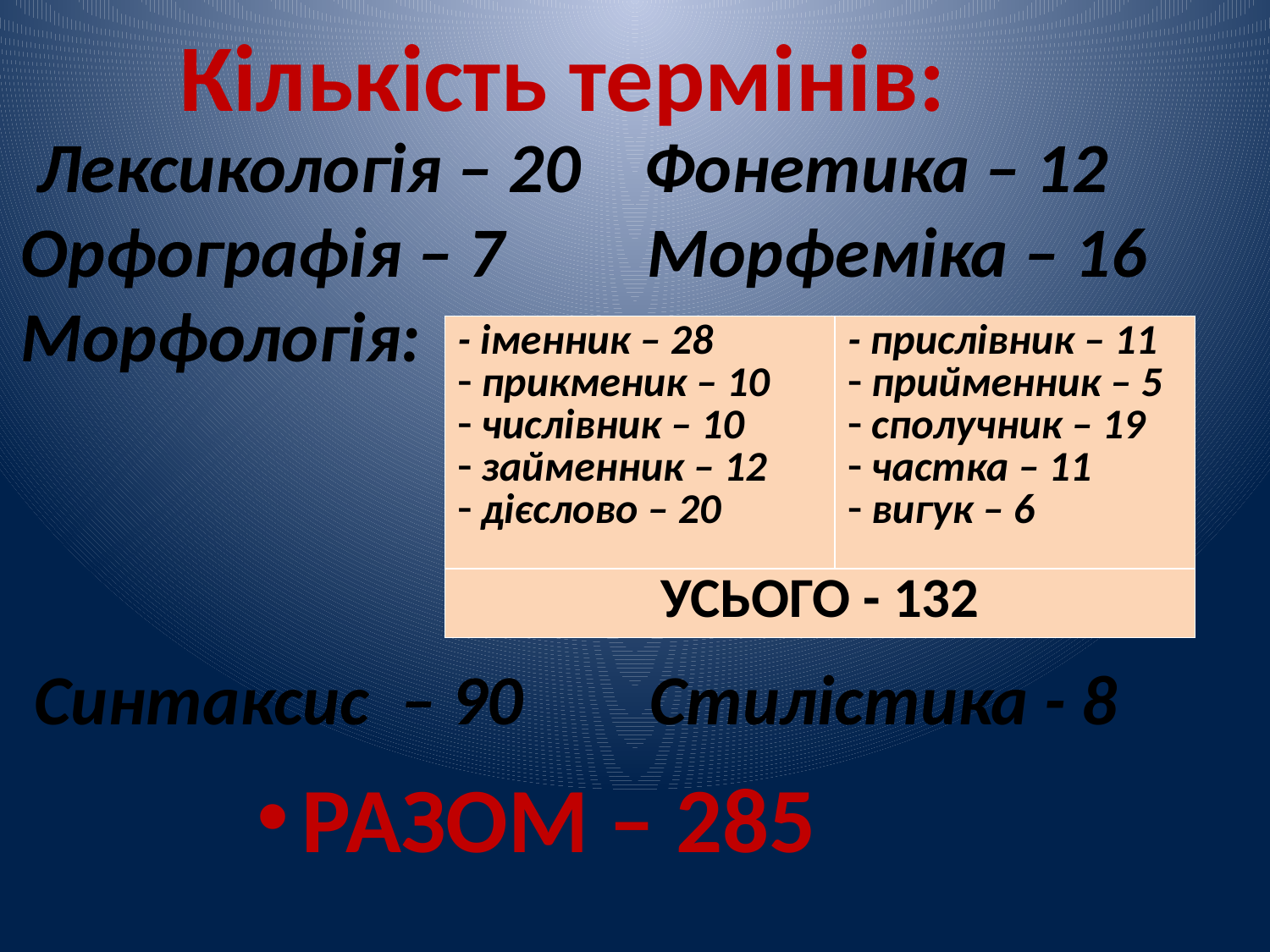

# Кількість термінів:
 Лексикологія – 20    Фонетика – 12
Орфографія – 7         Морфеміка – 16
Морфологія:
| - іменник – 28 прикменик – 10 числівник – 10 займенник – 12 дієслово – 20 | - прислівник – 11 прийменник – 5 сполучник – 19 частка – 11 вигук – 6 |
| --- | --- |
| УСЬОГО - 132 |  |
Синтаксис  – 90        Стилістика - 8
РАЗОМ – 285